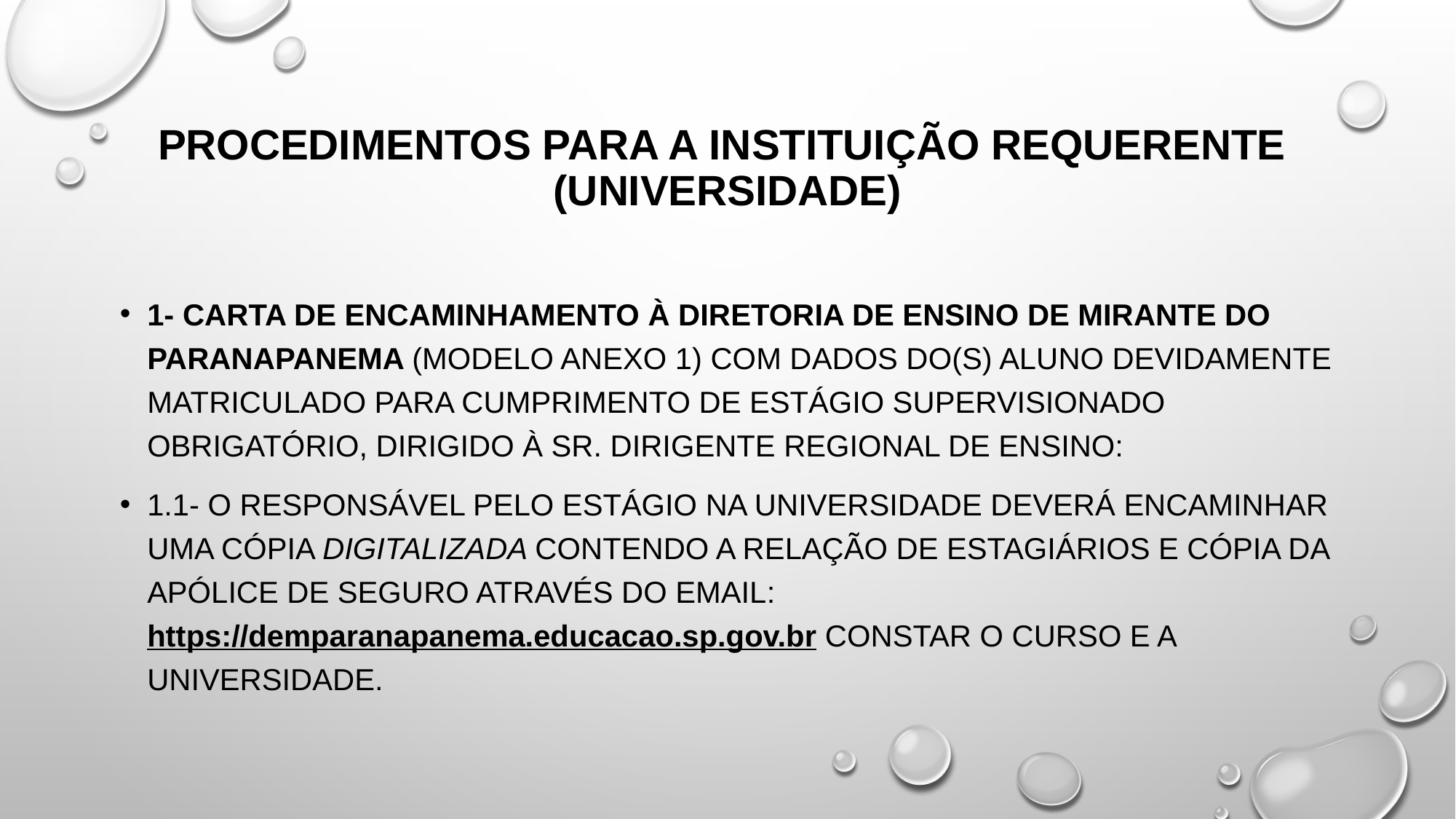

# PROCEDIMENTOS PARA A INSTITUIÇÃO REQUERENTE  (UNIVERSIDADE)
1- carta de encaminhamento à diretoria de ensino de mirante do Paranapanema (modelo anexo 1) com dados do(s) aluno devidamente matriculado para cumprimento de estágio supervisionado obrigatório, dirigido à sr. dirigente regional de ensino:
1.1- o responsável pelo estágio na universidade deverá encaminhar uma cópia digitalizada contendo a relação de estagiários e cópia da apólice de seguro através do email: https://demparanapanema.educacao.sp.gov.br constar o curso e a universidade.